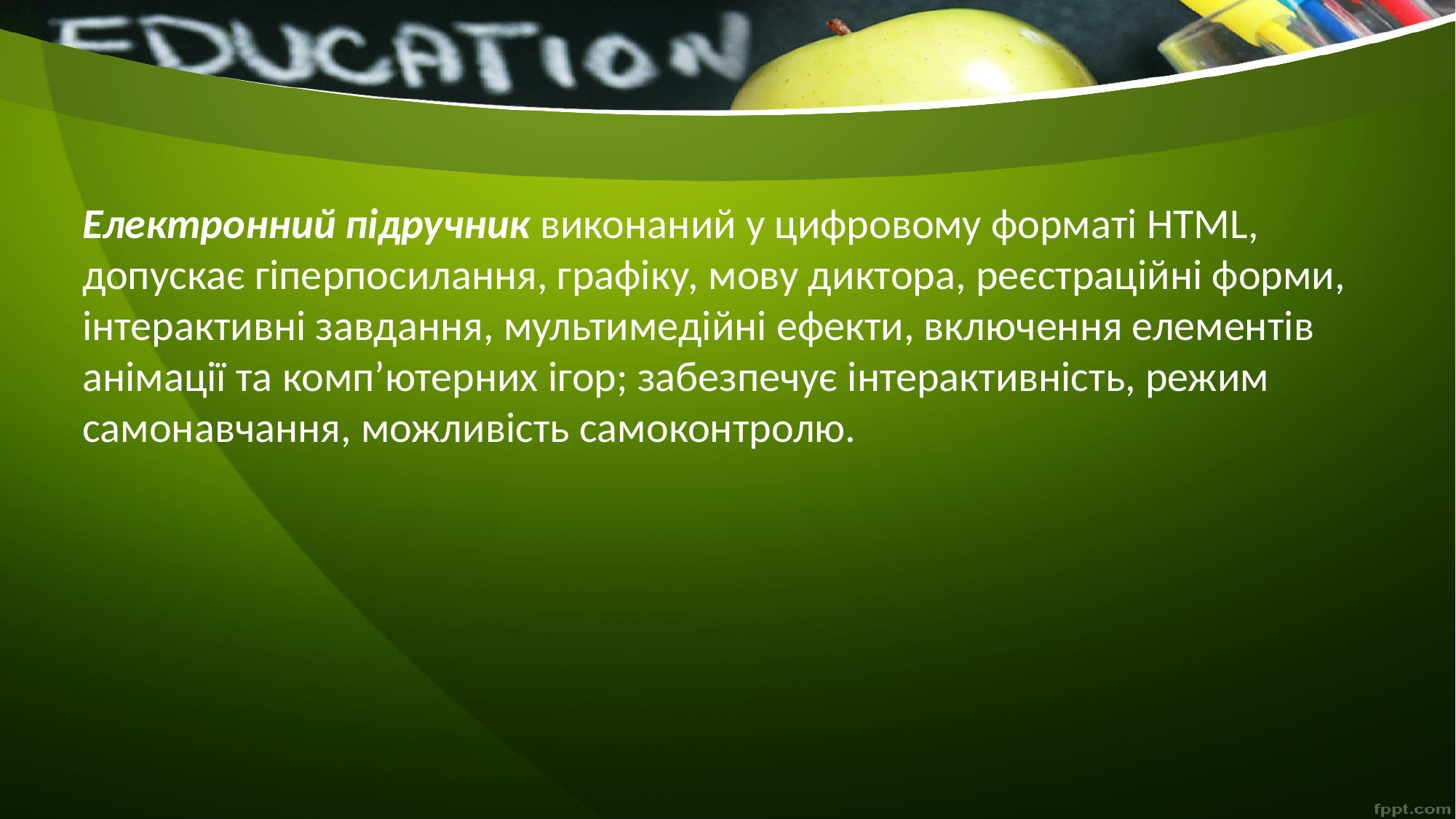

#
Електронний підручник виконаний у цифровому форматі HTML, допускає гіперпосилання, графіку, мову диктора, реєстраційні форми, інтерактивні завдання, мультимедійні ефекти, включення елементів анімації та комп’ютерних ігор; забезпечує інтерактивність, режим самонавчання, можливість самоконтролю.